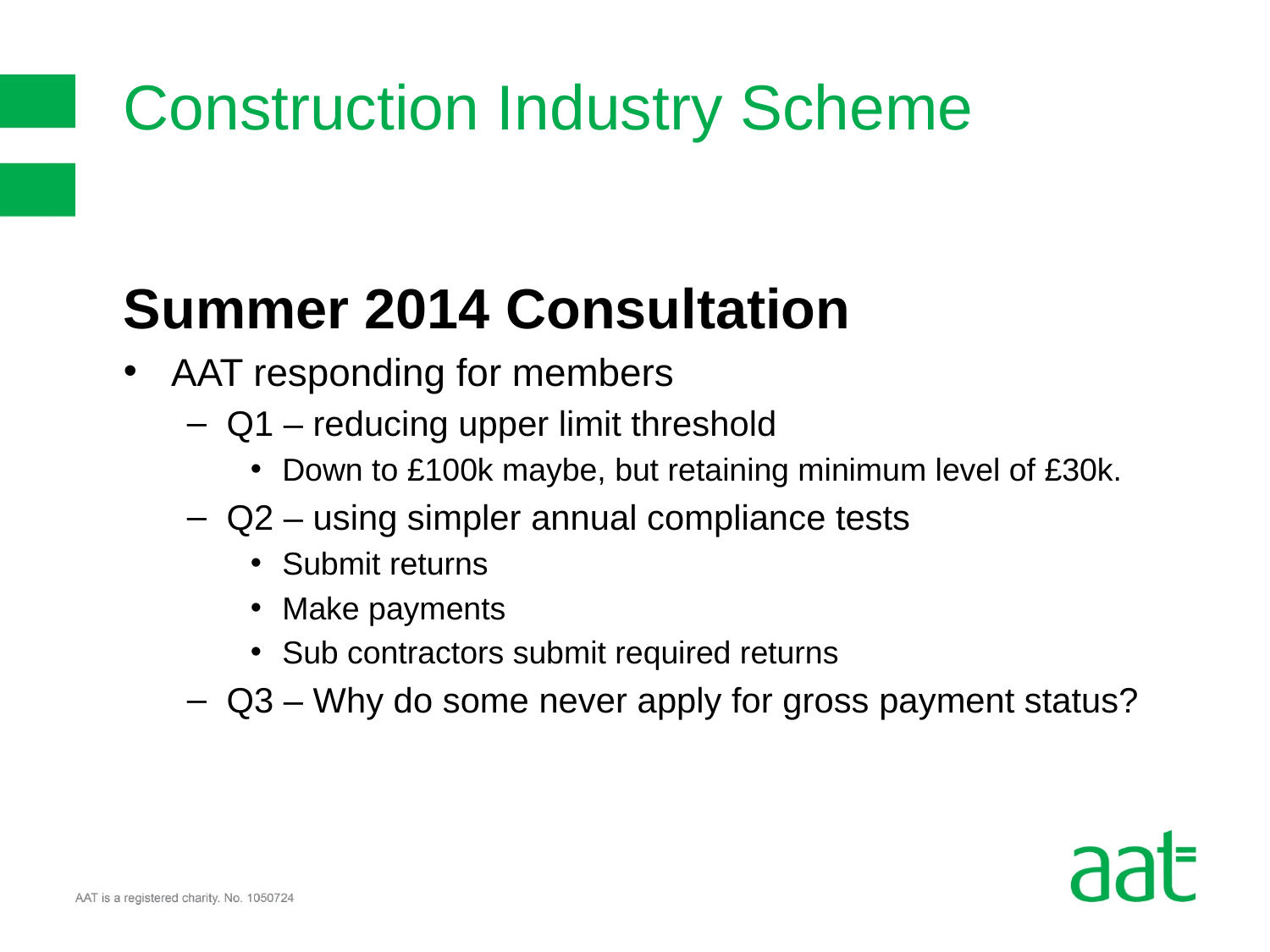

# Construction Industry Scheme
Summer 2014 Consultation
AAT responding for members
Q1 – reducing upper limit threshold
Down to £100k maybe, but retaining minimum level of £30k.
Q2 – using simpler annual compliance tests
Submit returns
Make payments
Sub contractors submit required returns
Q3 – Why do some never apply for gross payment status?